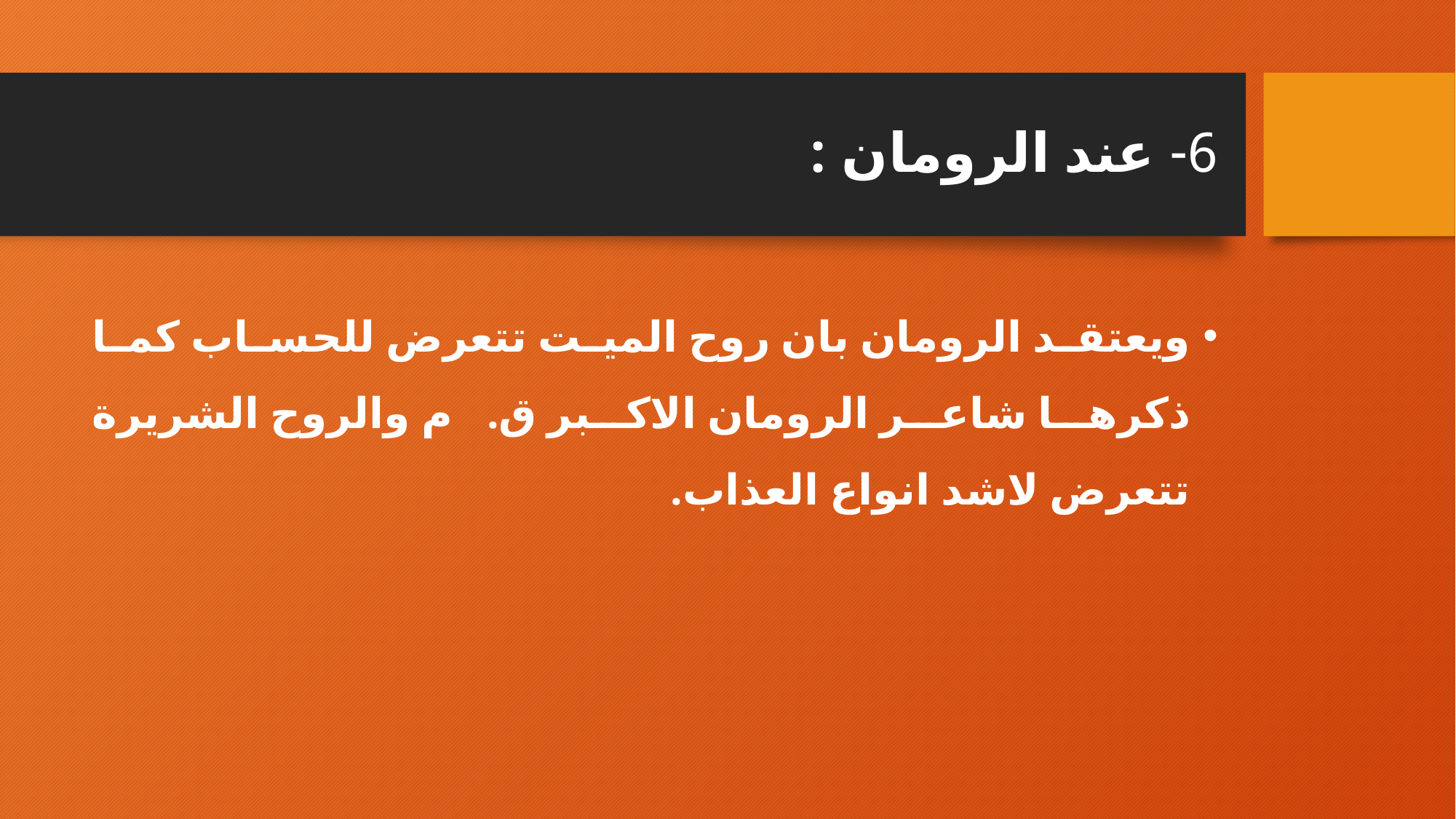

# 6- عند الرومان :
ويعتقد الرومان بان روح الميت تتعرض للحساب كما ذكرها شاعر الرومان الاكبر ق.م والروح الشريرة تتعرض لاشد انواع العذاب.